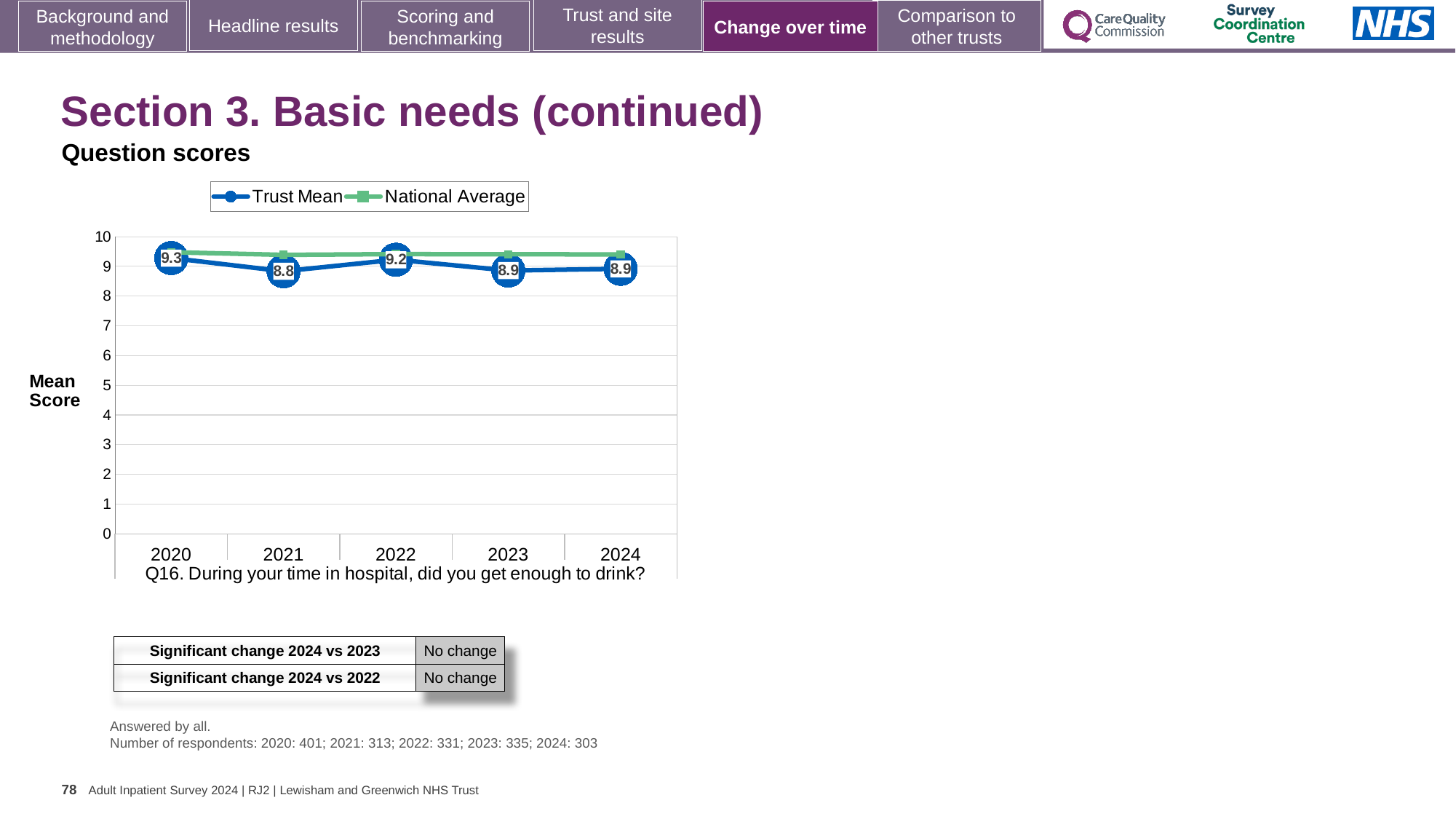

# Section 3. Basic needs (continued)
Question scores

### Chart

| Category | Trust Mean | National Average |
|---|---|---|
| 2020 | 9.281987088730904 | 9.476708016784139 |
| 2021 | 8.837212914687509 | 9.389186700490768 |
| 2022 | 9.226057732882307 | 9.413705771705214 |
| 2023 | 8.861025609135703 | 9.40913505359586 |
| 2024 | 8.919788896771353 | 9.403342818474426 |
| Significant change 2024 vs 2023 | No change |
| --- | --- |
| Significant change 2024 vs 2022 | No change |
Answered by all.
Number of respondents: 2020: 401; 2021: 313; 2022: 331; 2023: 335; 2024: 303

78